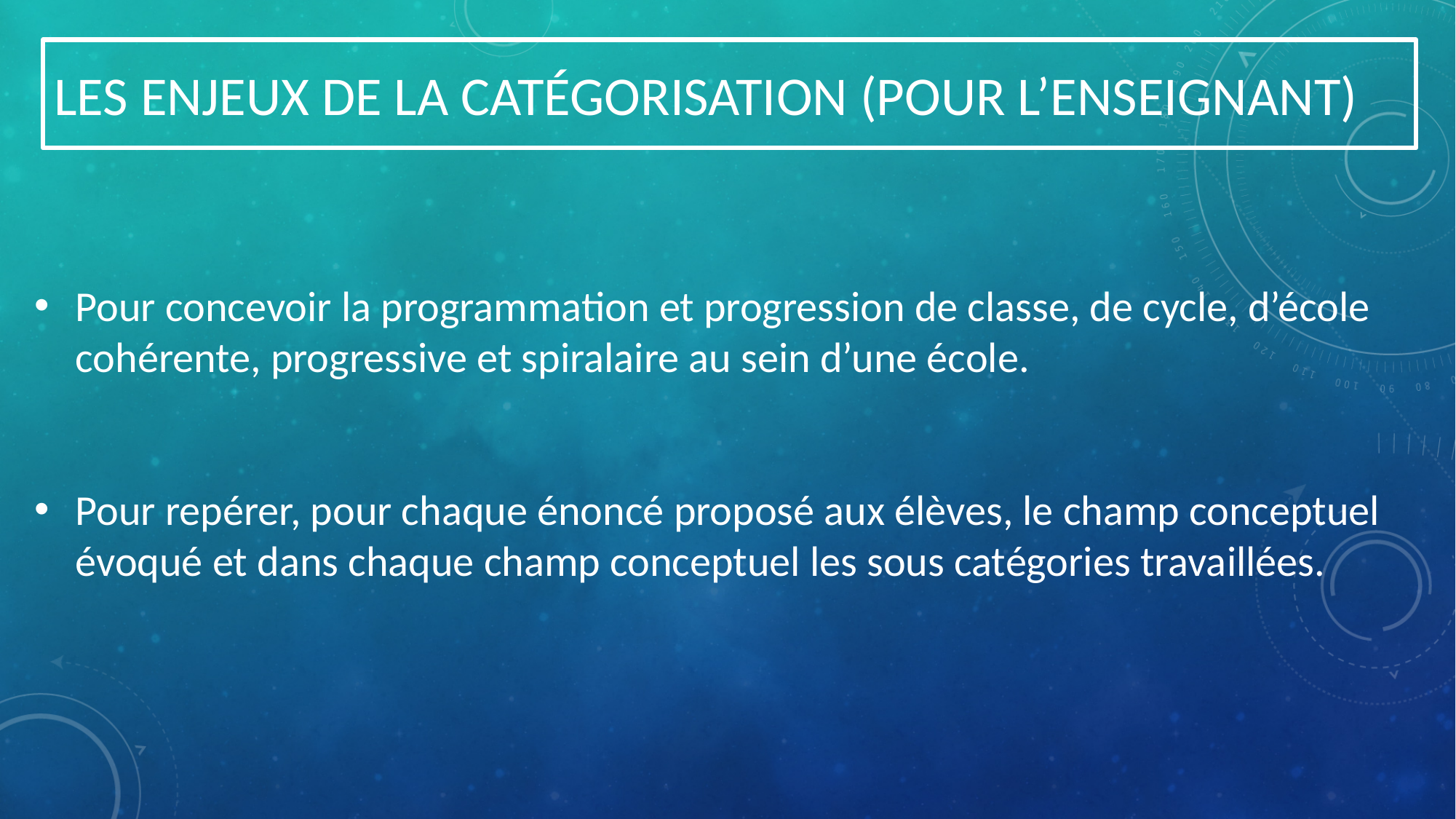

# LES ENJEUX DE LA CATÉGORISATION (POUR L’ENSEIGNANT)
Pour concevoir la programmation et progression de classe, de cycle, d’école  cohérente, progressive et spiralaire au sein d’une école.

Pour repérer, pour chaque énoncé proposé aux élèves, le champ conceptuel évoqué et dans chaque champ conceptuel les sous catégories travaillées.